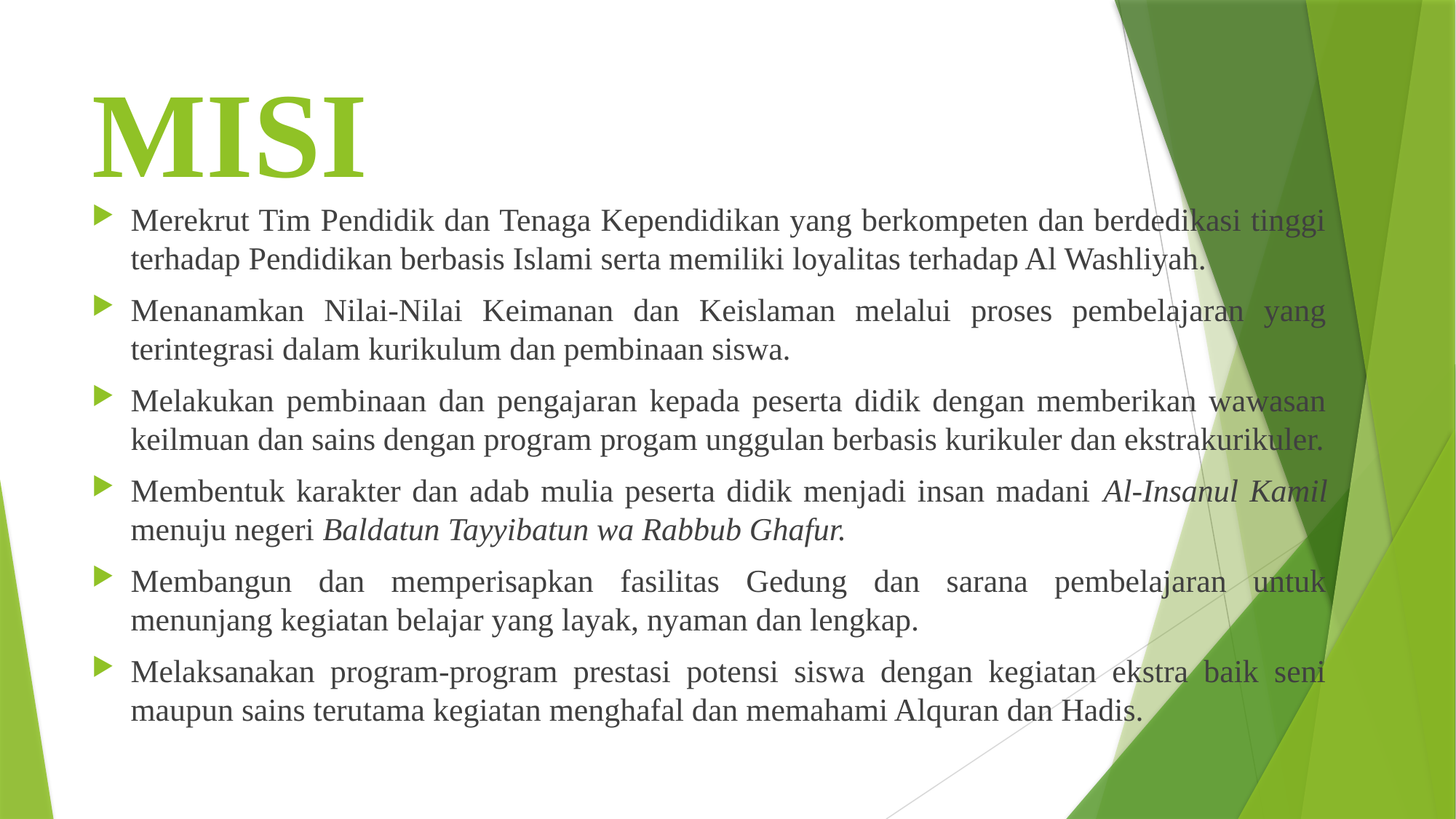

# MISI
Merekrut Tim Pendidik dan Tenaga Kependidikan yang berkompeten dan berdedikasi tinggi terhadap Pendidikan berbasis Islami serta memiliki loyalitas terhadap Al Washliyah.
Menanamkan Nilai-Nilai Keimanan dan Keislaman melalui proses pembelajaran yang terintegrasi dalam kurikulum dan pembinaan siswa.
Melakukan pembinaan dan pengajaran kepada peserta didik dengan memberikan wawasan keilmuan dan sains dengan program progam unggulan berbasis kurikuler dan ekstrakurikuler.
Membentuk karakter dan adab mulia peserta didik menjadi insan madani Al-Insanul Kamil menuju negeri Baldatun Tayyibatun wa Rabbub Ghafur.
Membangun dan memperisapkan fasilitas Gedung dan sarana pembelajaran untuk menunjang kegiatan belajar yang layak, nyaman dan lengkap.
Melaksanakan program-program prestasi potensi siswa dengan kegiatan ekstra baik seni maupun sains terutama kegiatan menghafal dan memahami Alquran dan Hadis.